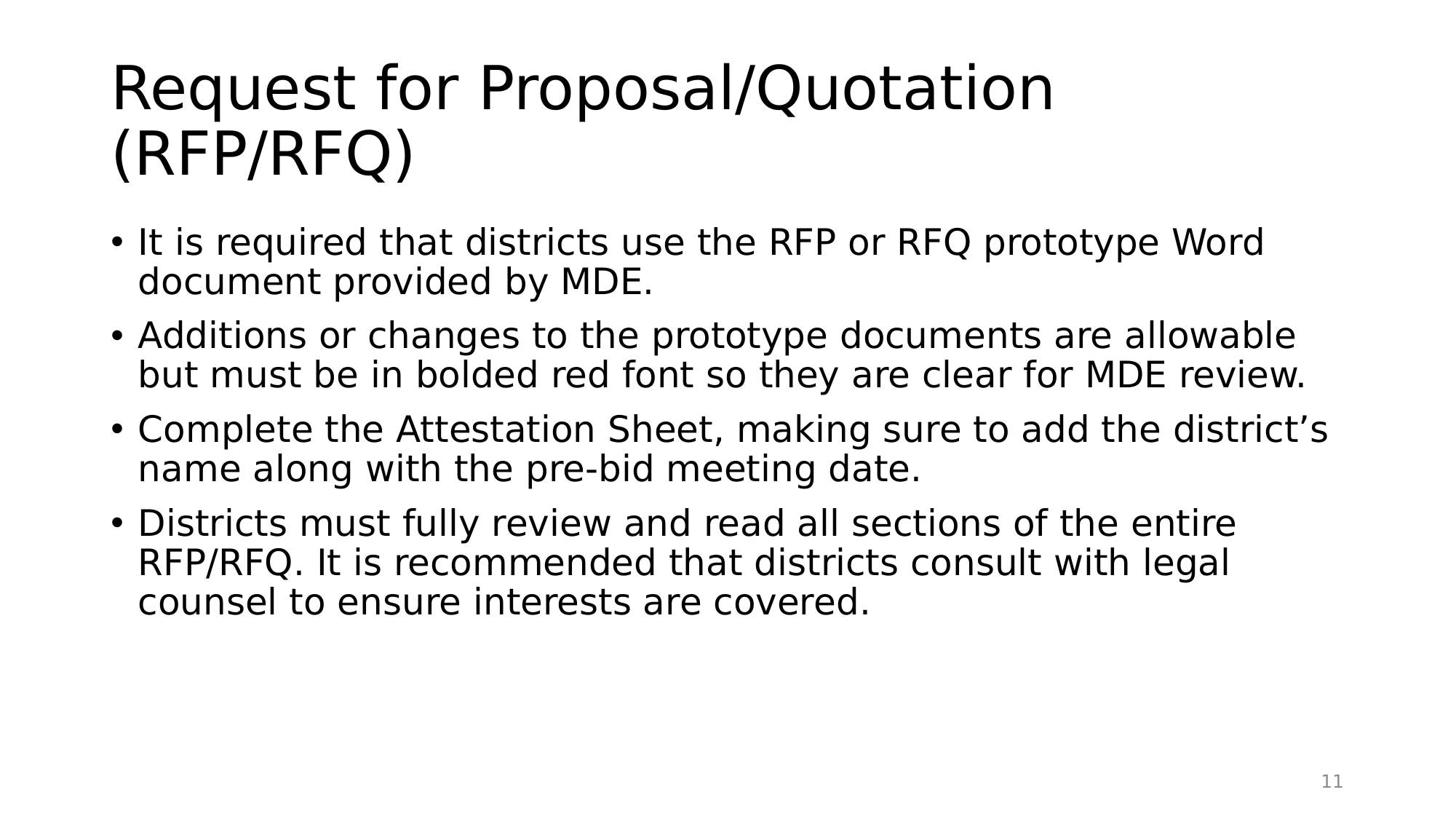

# Request for Proposal/Quotation (RFP/RFQ)
It is required that districts use the RFP or RFQ prototype Word document provided by MDE.
Additions or changes to the prototype documents are allowable but must be in bolded red font so they are clear for MDE review.
Complete the Attestation Sheet, making sure to add the district’s name along with the pre-bid meeting date.
Districts must fully review and read all sections of the entire RFP/RFQ. It is recommended that districts consult with legal counsel to ensure interests are covered.

11